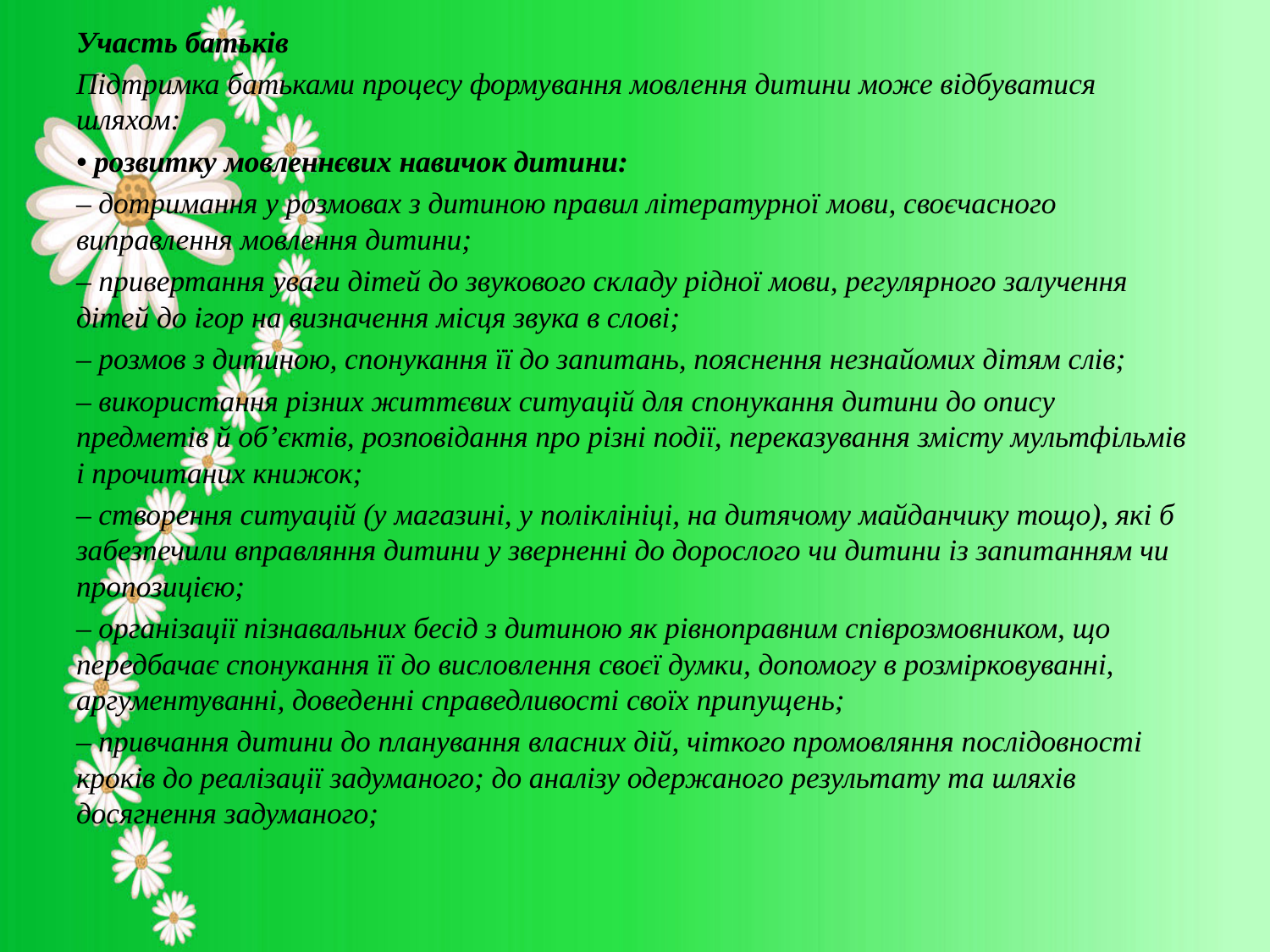

Участь батьків
Підтримка батьками процесу формування мовлення дитини може відбуватися шляхом:
• розвитку мовленнєвих навичок дитини:
– дотримання у розмовах з дитиною правил літературної мови, своєчасного виправлення мовлення дитини;
– привертання уваги дітей до звукового складу рідної мови, регулярного залучення дітей до ігор на визначення місця звука в слові;
– розмов з дитиною, спонукання її до запитань, пояснення незнайомих дітям слів;
– використання різних життєвих ситуацій для спонукання дитини до опису предметів й об’єктів, розповідання про різні події, переказування змісту мультфільмів і прочитаних книжок;
– створення ситуацій (у магазині, у поліклініці, на дитячому майданчику тощо), які б забезпечили вправляння дитини у зверненні до дорослого чи дитини із запитанням чи пропозицією;
– організації пізнавальних бесід з дитиною як рівноправним співрозмовником, що передбачає спонукання її до висловлення своєї думки, допомогу в розмірковуванні, аргументуванні, доведенні справедливості своїх припущень;
– привчання дитини до планування власних дій, чіткого промовляння послідовності кроків до реалізації задуманого; до аналізу одержаного результату та шляхів досягнення задуманого;